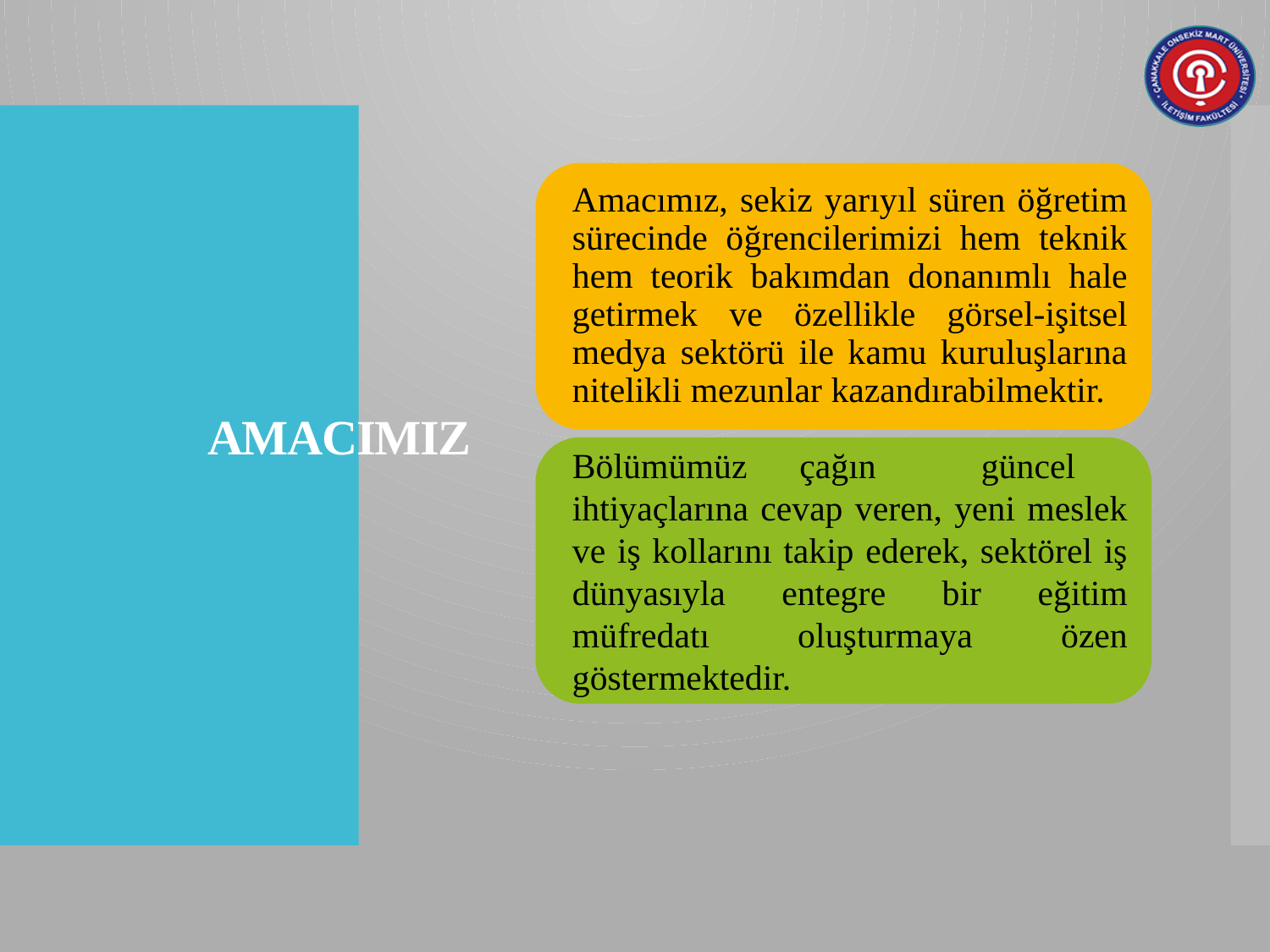

Amacımız, sekiz yarıyıl süren öğretim sürecinde öğrencilerimizi hem teknik hem teorik bakımdan donanımlı hale getirmek ve özellikle görsel-işitsel medya sektörü ile kamu kuruluşlarına nitelikli mezunlar kazandırabilmektir.
Bölümümüz çağın  güncel  ihtiyaçlarına cevap veren, yeni meslek ve iş kollarını takip ederek, sektörel iş dünyasıyla entegre bir eğitim müfredatı oluşturmaya özen göstermektedir.
# AMACIMIZ